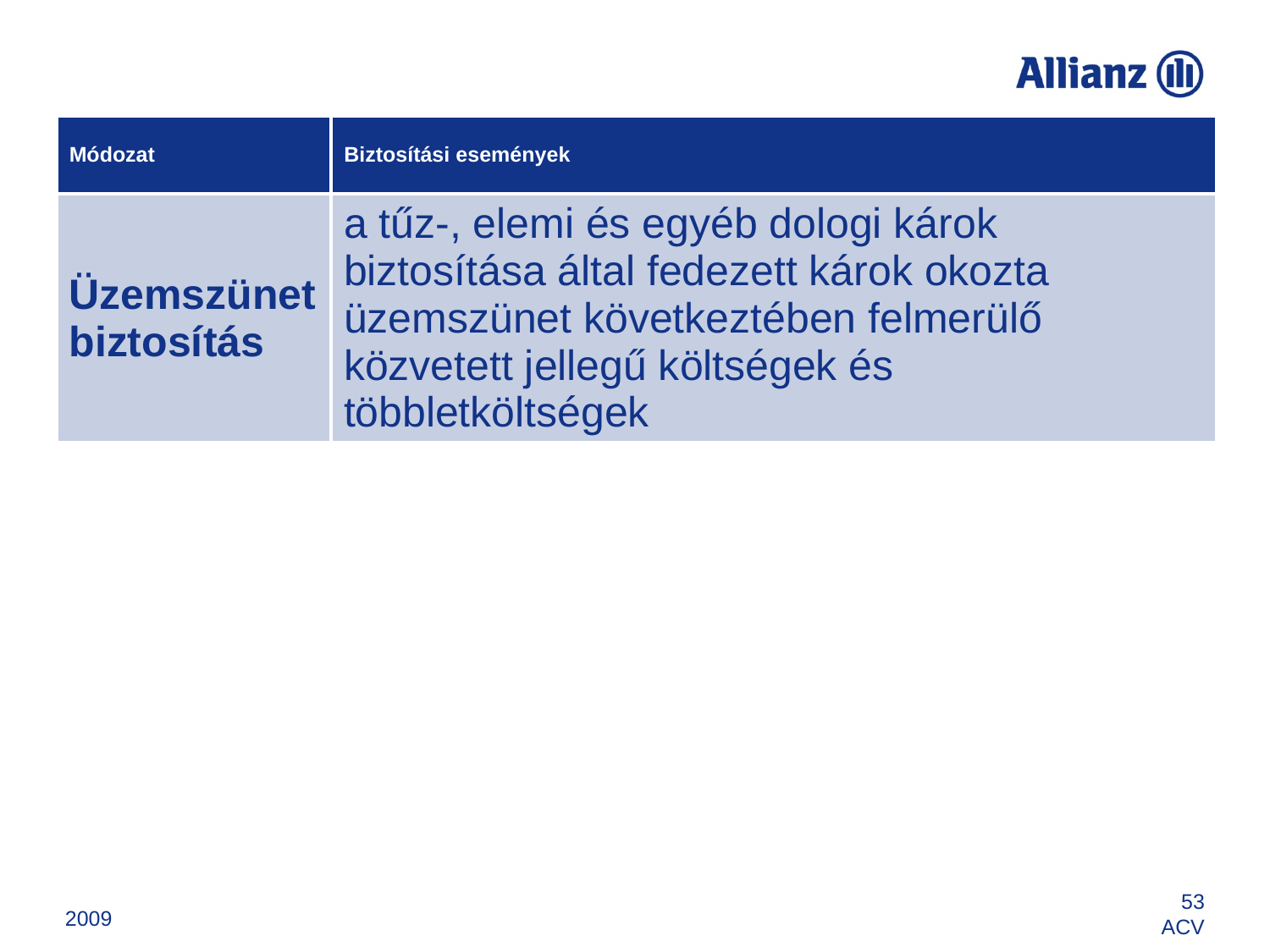

| Módozat | Biztosítási események |
| --- | --- |
| Üzemszünet biztosítás | a tűz-, elemi és egyéb dologi károk biztosítása által fedezett károk okozta üzemszünet következtében felmerülő közvetett jellegű költségek és többletköltségek |

2009
53
ACV